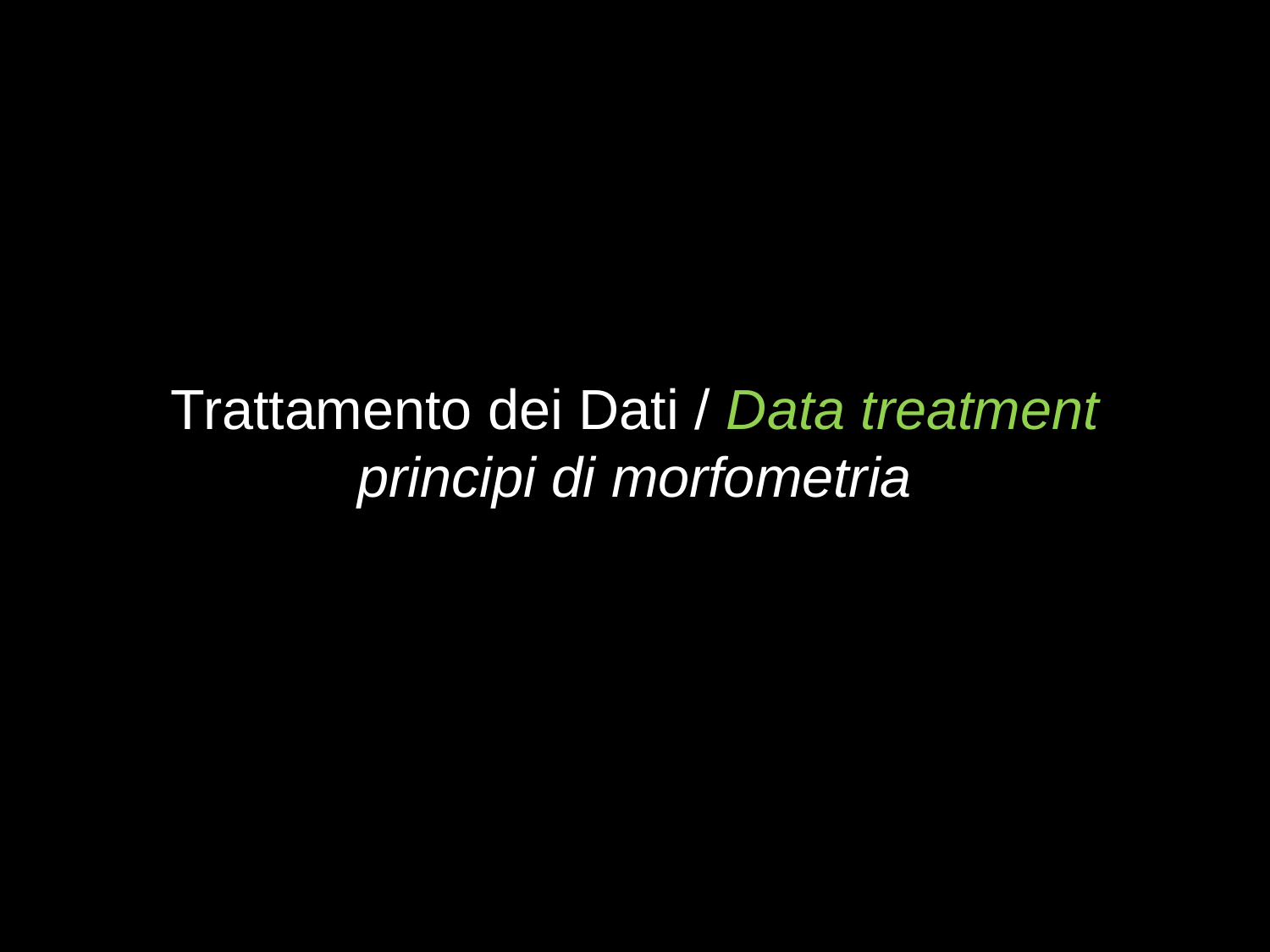

# Trattamento dei Dati / Data treatment principi di morfometria